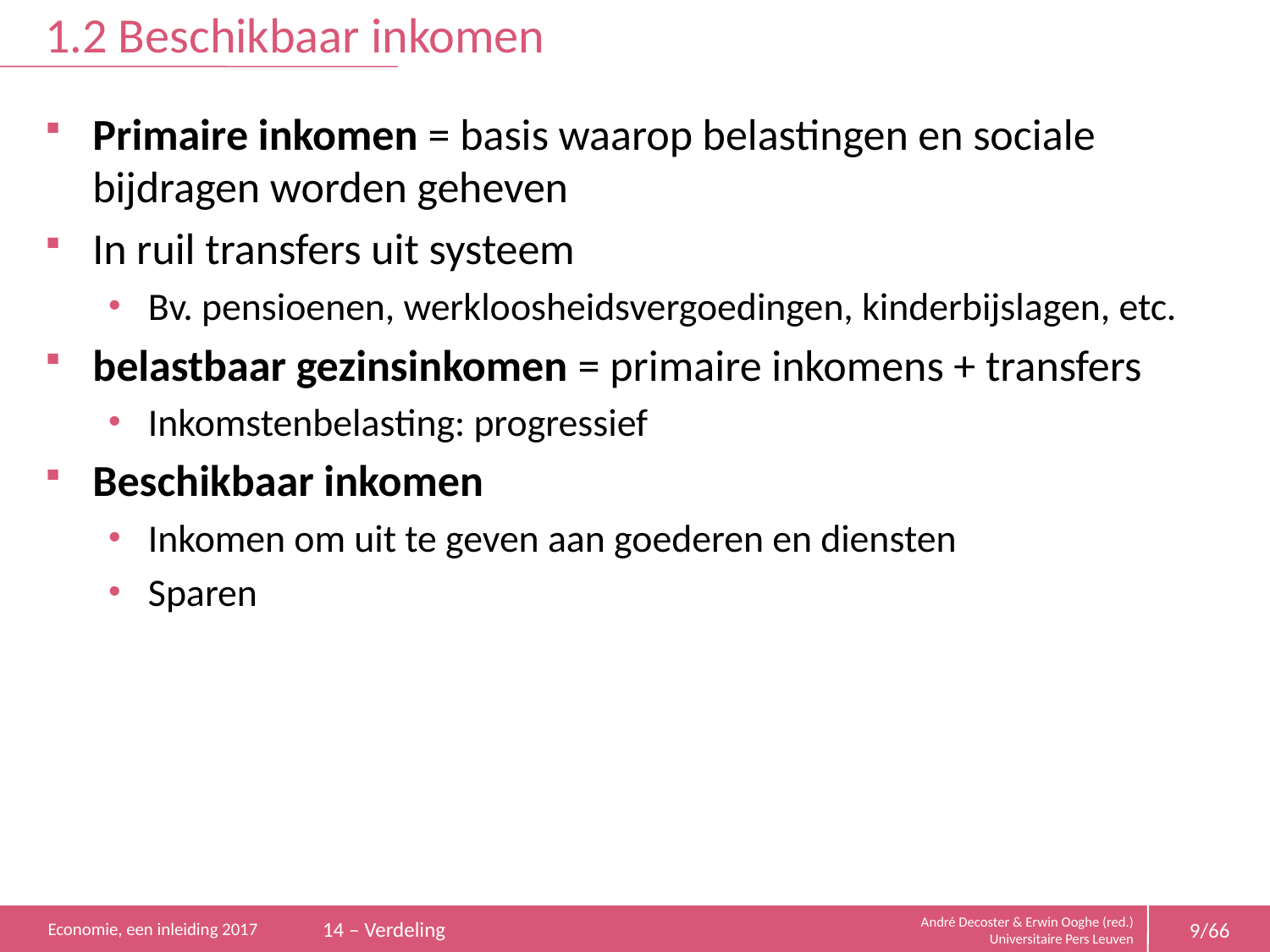

# 1.2 Beschikbaar inkomen
Primaire inkomen = basis waarop belastingen en sociale bijdragen worden geheven
In ruil transfers uit systeem
Bv. pensioenen, werkloosheidsvergoedingen, kinderbijslagen, etc.
belastbaar gezinsinkomen = primaire inkomens + transfers
Inkomstenbelasting: progressief
Beschikbaar inkomen
Inkomen om uit te geven aan goederen en diensten
Sparen